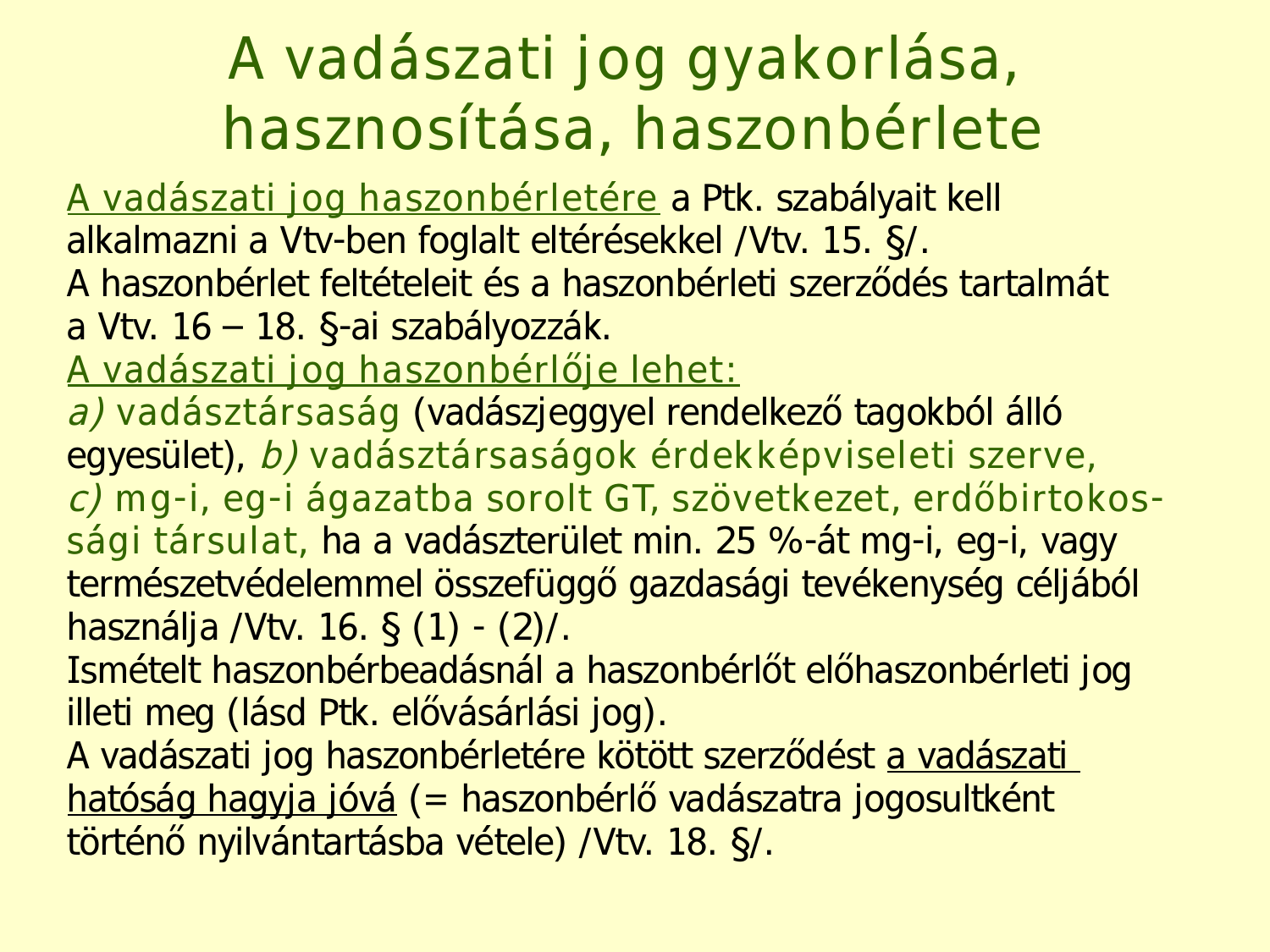

# A vadászati jog gyakorlása, hasznosítása, haszonbérlete
A vadászati jog haszonbérletére a Ptk. szabályait kell
alkalmazni a Vtv-ben foglalt eltérésekkel /Vtv. 15. §/.
A haszonbérlet feltételeit és a haszonbérleti szerződés tartalmát
a Vtv. 16 – 18. §-ai szabályozzák.
A vadászati jog haszonbérlője lehet:
a) vadásztársaság (vadászjeggyel rendelkező tagokból álló
egyesület), b) vadásztársaságok érdekképviseleti szerve,
c) mg-i, eg-i ágazatba sorolt GT, szövetkezet, erdőbirtokos-
sági társulat, ha a vadászterület min. 25 %-át mg-i, eg-i, vagy
természetvédelemmel összefüggő gazdasági tevékenység céljából
használja /Vtv. 16. § (1) - (2)/.
Ismételt haszonbérbeadásnál a haszonbérlőt előhaszonbérleti jog
illeti meg (lásd Ptk. elővásárlási jog).
A vadászati jog haszonbérletére kötött szerződést a vadászati
hatóság hagyja jóvá (= haszonbérlő vadászatra jogosultként
történő nyilvántartásba vétele) /Vtv. 18. §/.